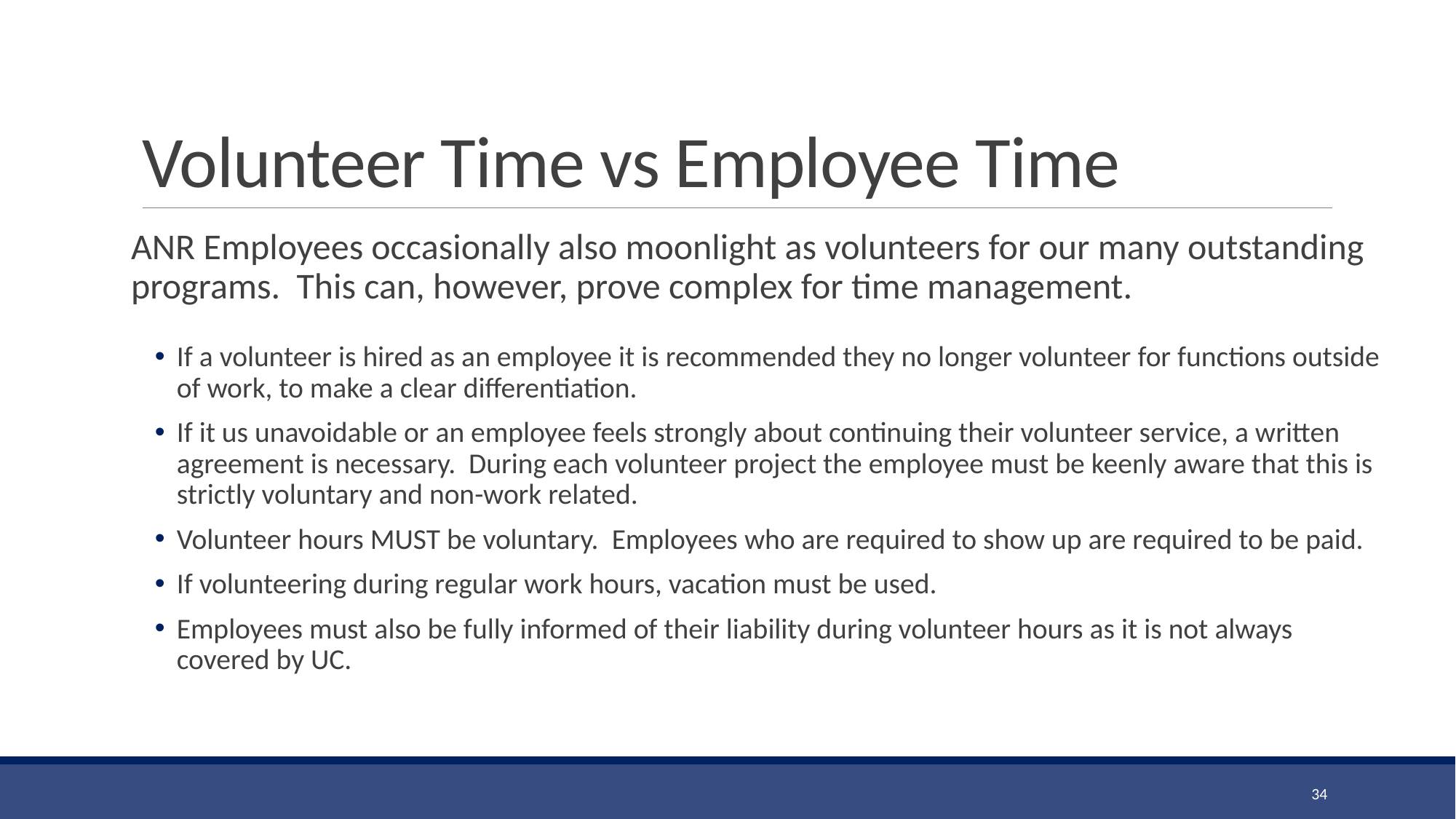

# Volunteer Time vs Employee Time
ANR Employees occasionally also moonlight as volunteers for our many outstanding programs.  This can, however, prove complex for time management.

If a volunteer is hired as an employee it is recommended they no longer volunteer for functions outside of work, to make a clear differentiation.
If it us unavoidable or an employee feels strongly about continuing their volunteer service, a written agreement is necessary.  During each volunteer project the employee must be keenly aware that this is strictly voluntary and non-work related.
Volunteer hours MUST be voluntary.  Employees who are required to show up are required to be paid.
If volunteering during regular work hours, vacation must be used.
Employees must also be fully informed of their liability during volunteer hours as it is not always covered by UC.

34